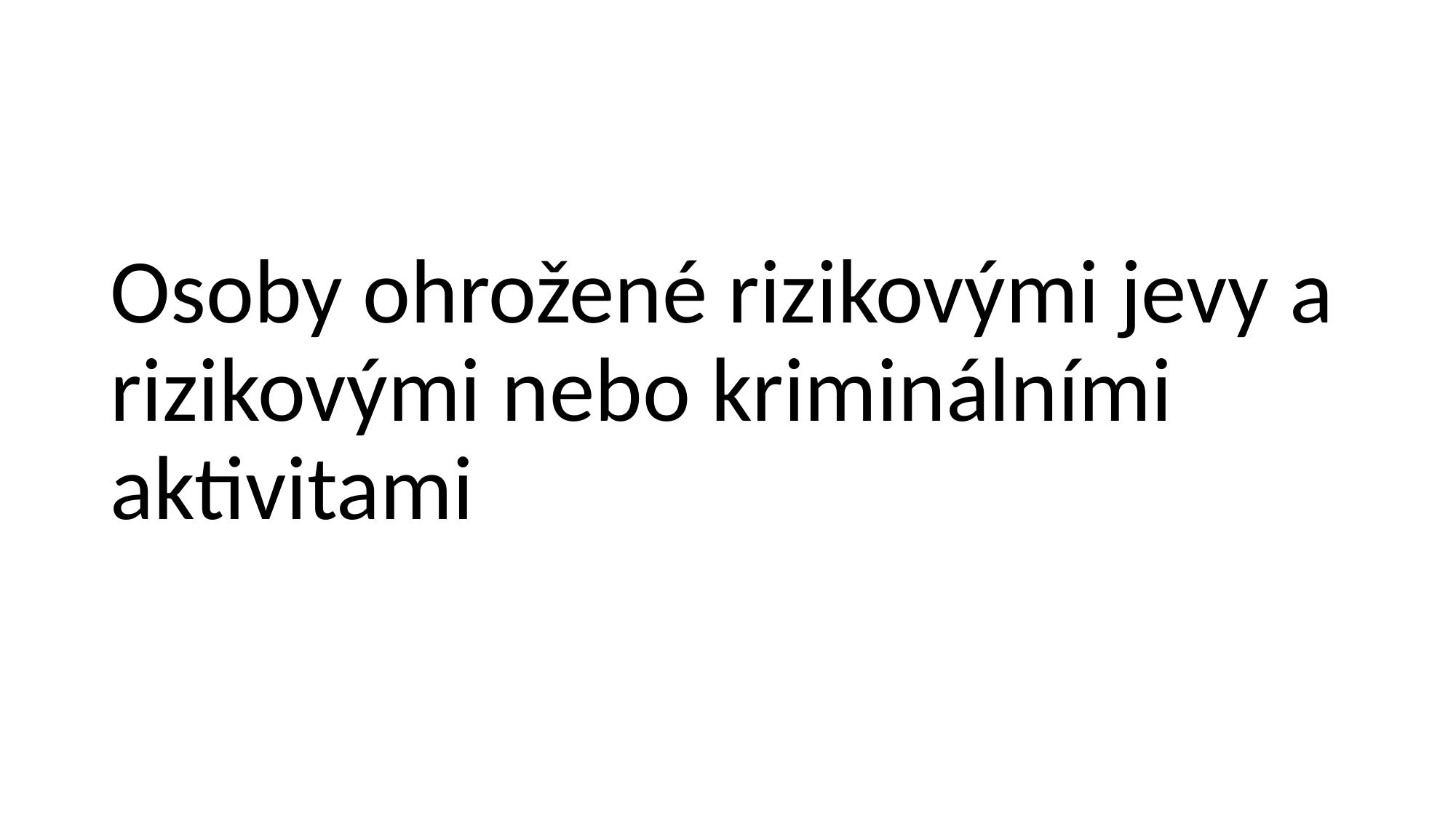

# Osoby ohrožené rizikovými jevy a rizikovými nebo kriminálními aktivitami